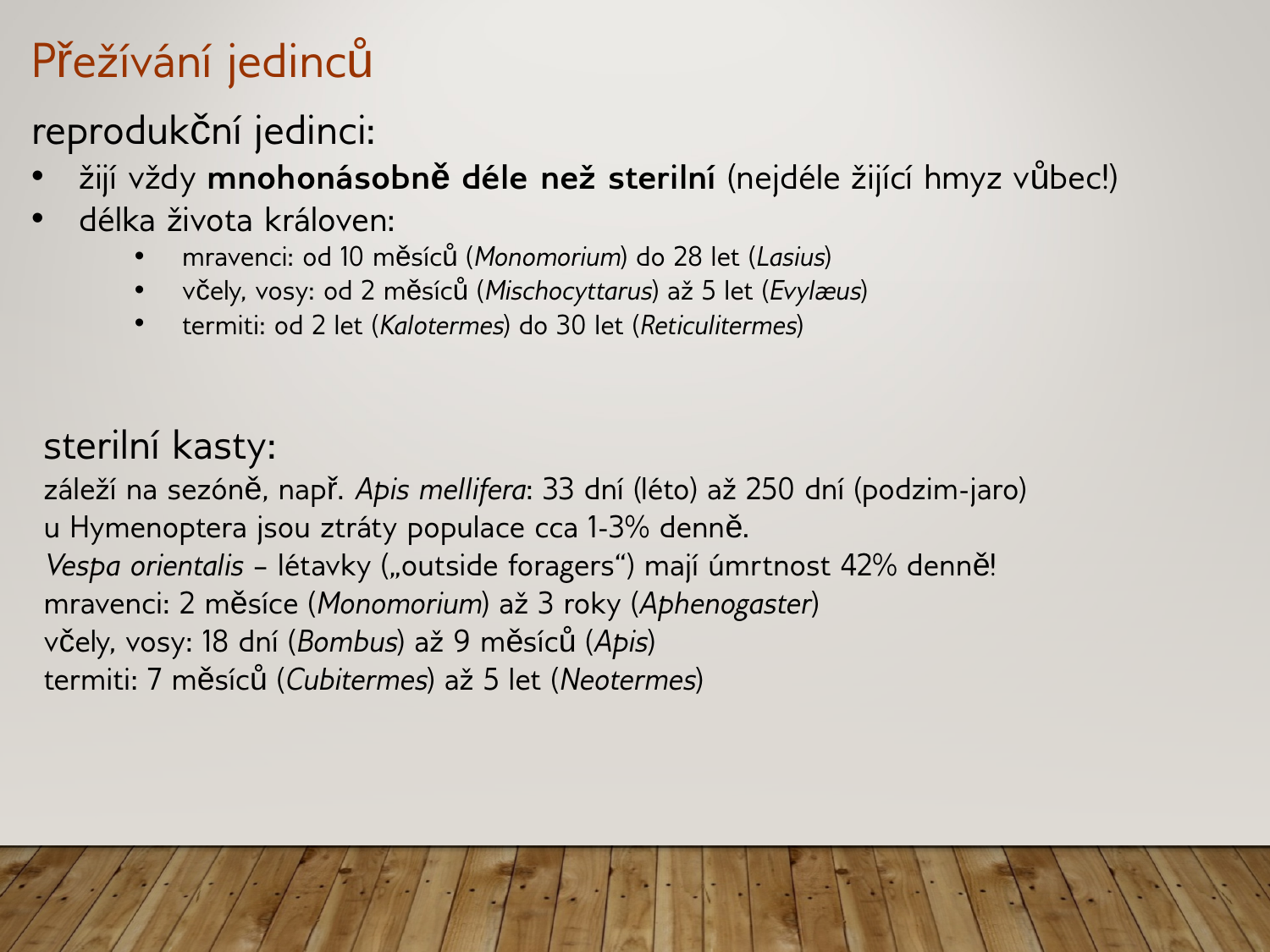

Přežívání jedinců
reprodukční jedinci:
žijí vždy mnohonásobně déle než sterilní (nejdéle žijící hmyz vůbec!)
délka života královen:
mravenci: od 10 měsíců (Monomorium) do 28 let (Lasius)
včely, vosy: od 2 měsíců (Mischocyttarus) až 5 let (Evylaeus)
termiti: od 2 let (Kalotermes) do 30 let (Reticulitermes)

sterilní kasty:
záleží na sezóně, např. Apis mellifera: 33 dní (léto) až 250 dní (podzim-jaro)
u Hymenoptera jsou ztráty populace cca 1-3% denně.
Vespa orientalis – létavky („outside foragers“) mají úmrtnost 42% denně!
mravenci: 2 měsíce (Monomorium) až 3 roky (Aphenogaster)
včely, vosy: 18 dní (Bombus) až 9 měsíců (Apis)
termiti: 7 měsíců (Cubitermes) až 5 let (Neotermes)